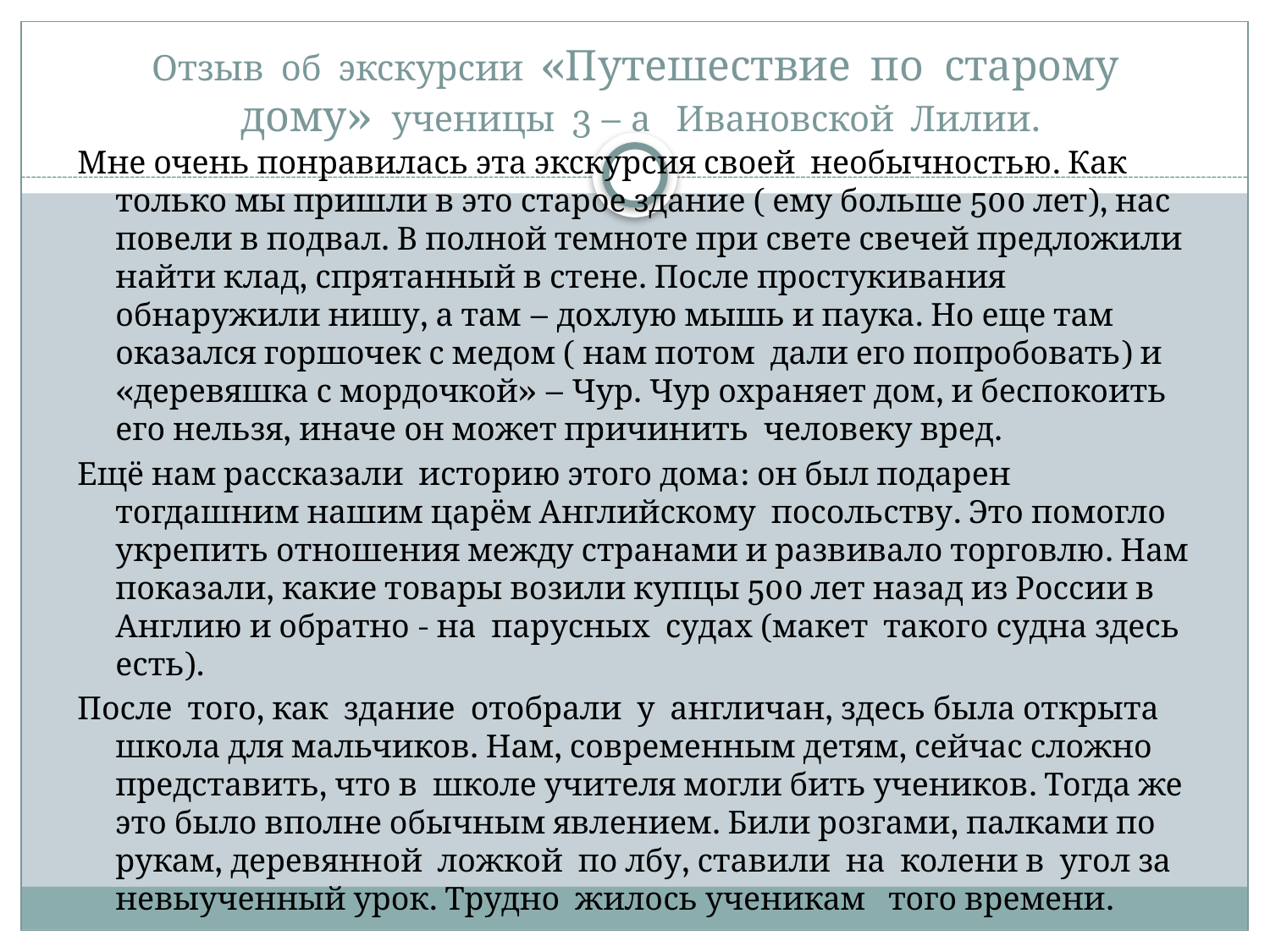

# Отзыв  об  экскурсии  «Путешествие  по  старому  дому»  ученицы  3 – а   Ивановской  Лилии.
Мне очень понравилась эта экскурсия своей  необычностью. Как только мы пришли в это старое здание ( ему больше 500 лет), нас повели в подвал. В полной темноте при свете свечей предложили найти клад, спрятанный в стене. После простукивания  обнаружили нишу, а там – дохлую мышь и паука. Но еще там оказался горшочек с медом ( нам потом  дали его попробовать) и «деревяшка с мордочкой» – Чур. Чур охраняет дом, и беспокоить его нельзя, иначе он может причинить  человеку вред.
Ещё нам рассказали  историю этого дома: он был подарен тогдашним нашим царём Английскому  посольству. Это помогло укрепить отношения между странами и развивало торговлю. Нам показали, какие товары возили купцы 500 лет назад из России в Англию и обратно - на  парусных  судах (макет  такого судна здесь есть).
После  того, как  здание  отобрали  у  англичан, здесь была открыта  школа для мальчиков. Нам, современным детям, сейчас сложно представить, что в  школе учителя могли бить учеников. Тогда же это было вполне обычным явлением. Били розгами, палками по рукам, деревянной  ложкой  по лбу, ставили  на  колени в  угол за  невыученный урок. Трудно  жилось ученикам   того времени.